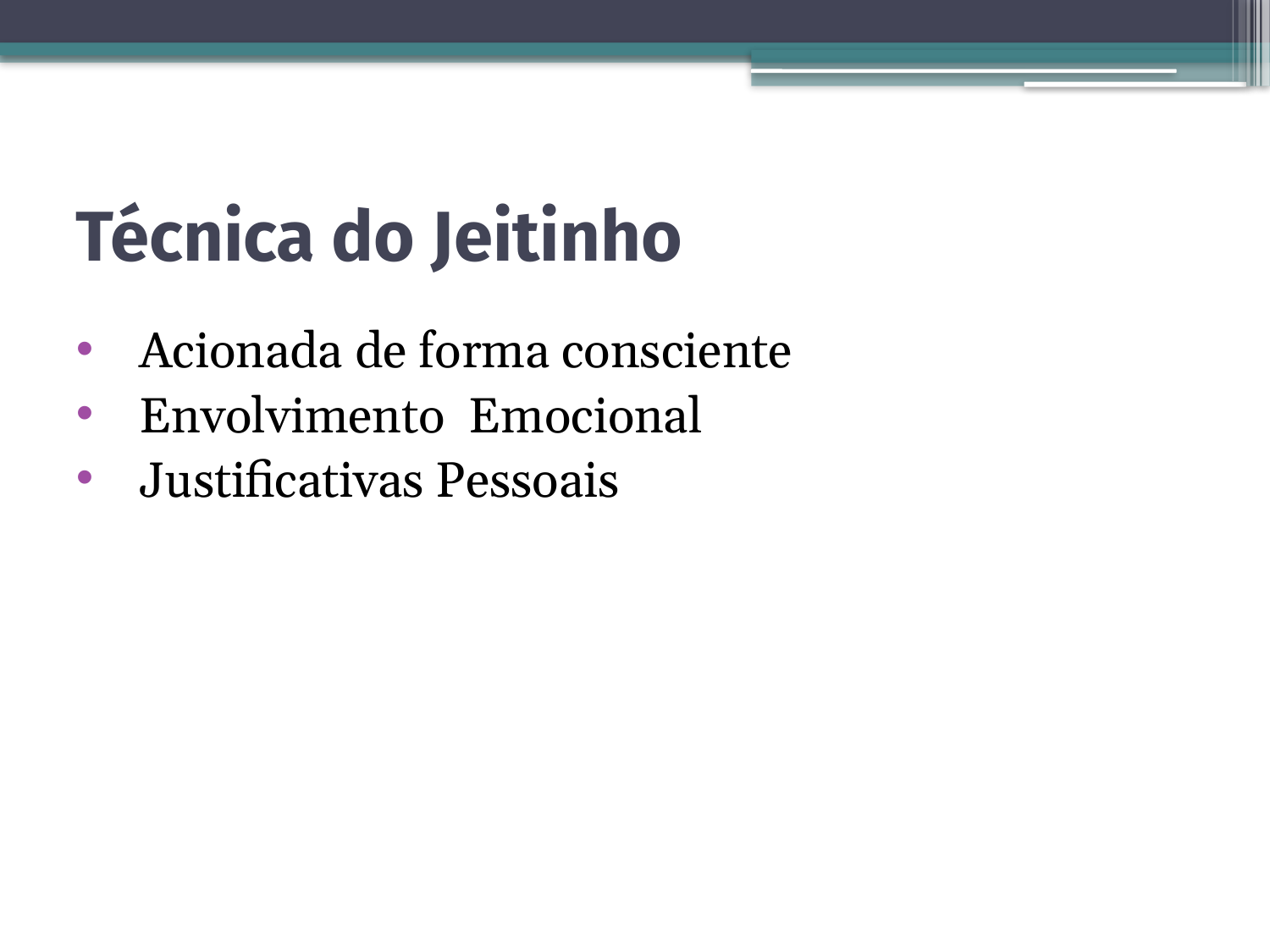

# Técnica do Jeitinho
Acionada de forma consciente
Envolvimento  Emocional
Justificativas Pessoais